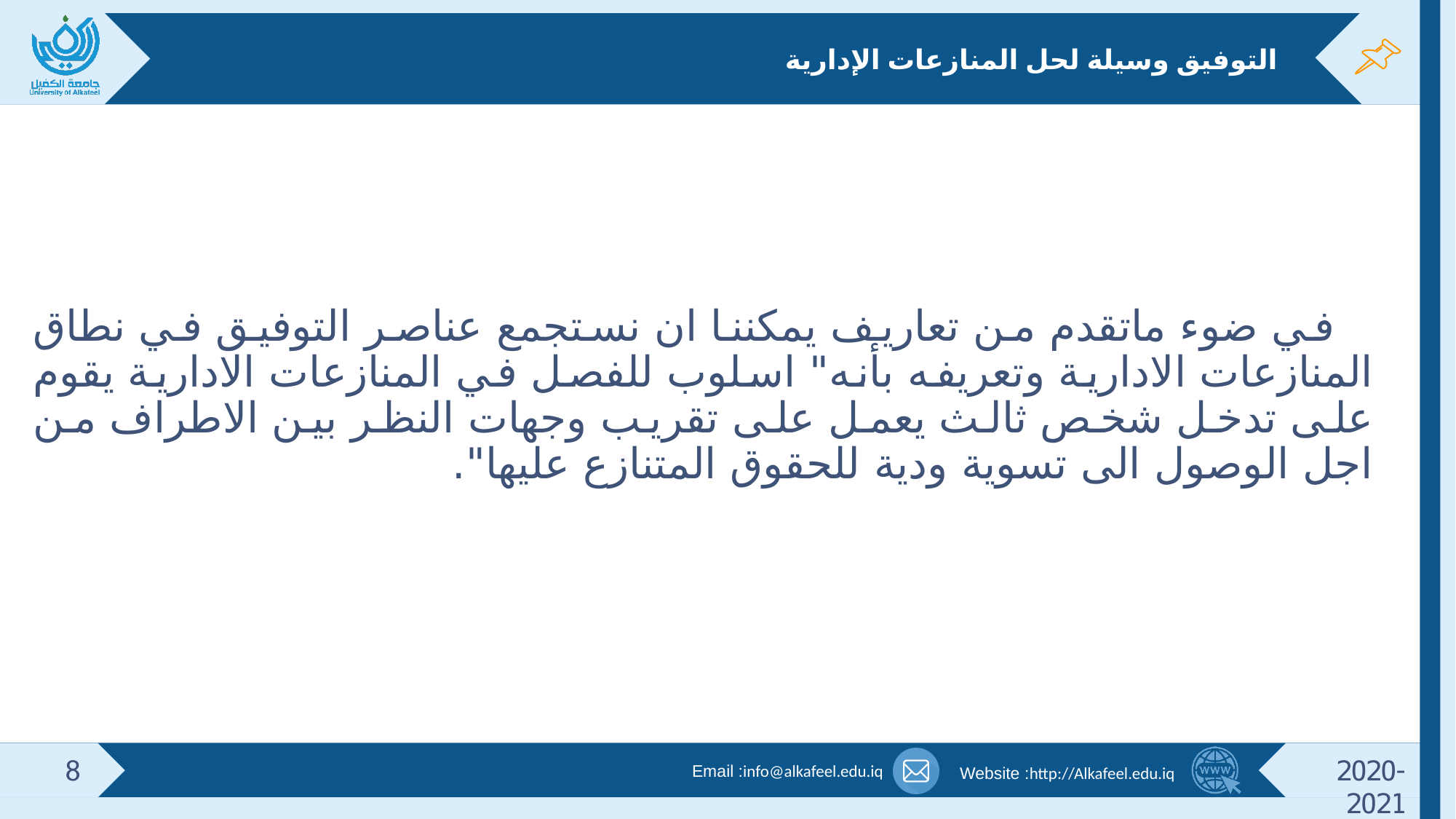

# التوفيق وسيلة لحل المنازعات الإدارية
في ضوء ماتقدم من تعاريف يمكننا ان نستجمع عناصر التوفيق في نطاق المنازعات الادارية وتعريفه بأنه" اسلوب للفصل في المنازعات الادارية يقوم على تدخل شخص ثالث يعمل على تقريب وجهات النظر بين الاطراف من اجل الوصول الى تسوية ودية للحقوق المتنازع عليها".

8
2020-2021